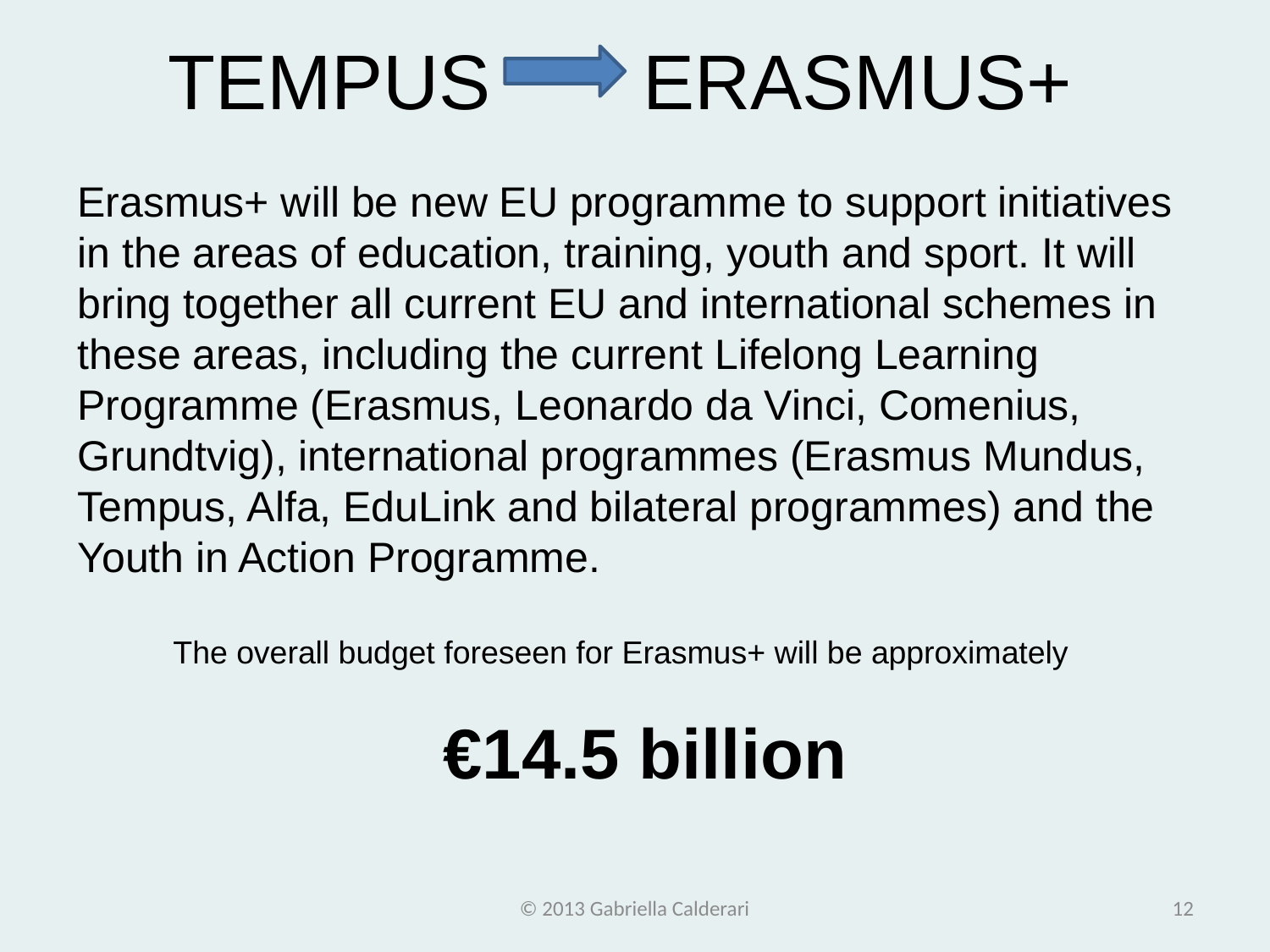

TEMPUS       ERASMUS+

Erasmus+ will be new EU programme to support initiatives in the areas of education, training, youth and sport. It will bring together all current EU and international schemes in these areas, including the current Lifelong Learning Programme (Erasmus, Leonardo da Vinci, Comenius, Grundtvig), international programmes (Erasmus Mundus, Tempus, Alfa, EduLink and bilateral programmes) and the Youth in Action Programme.
             The overall budget foreseen for Erasmus+ will be approximately

€14.5 billion
© 2013 Gabriella Calderari
12